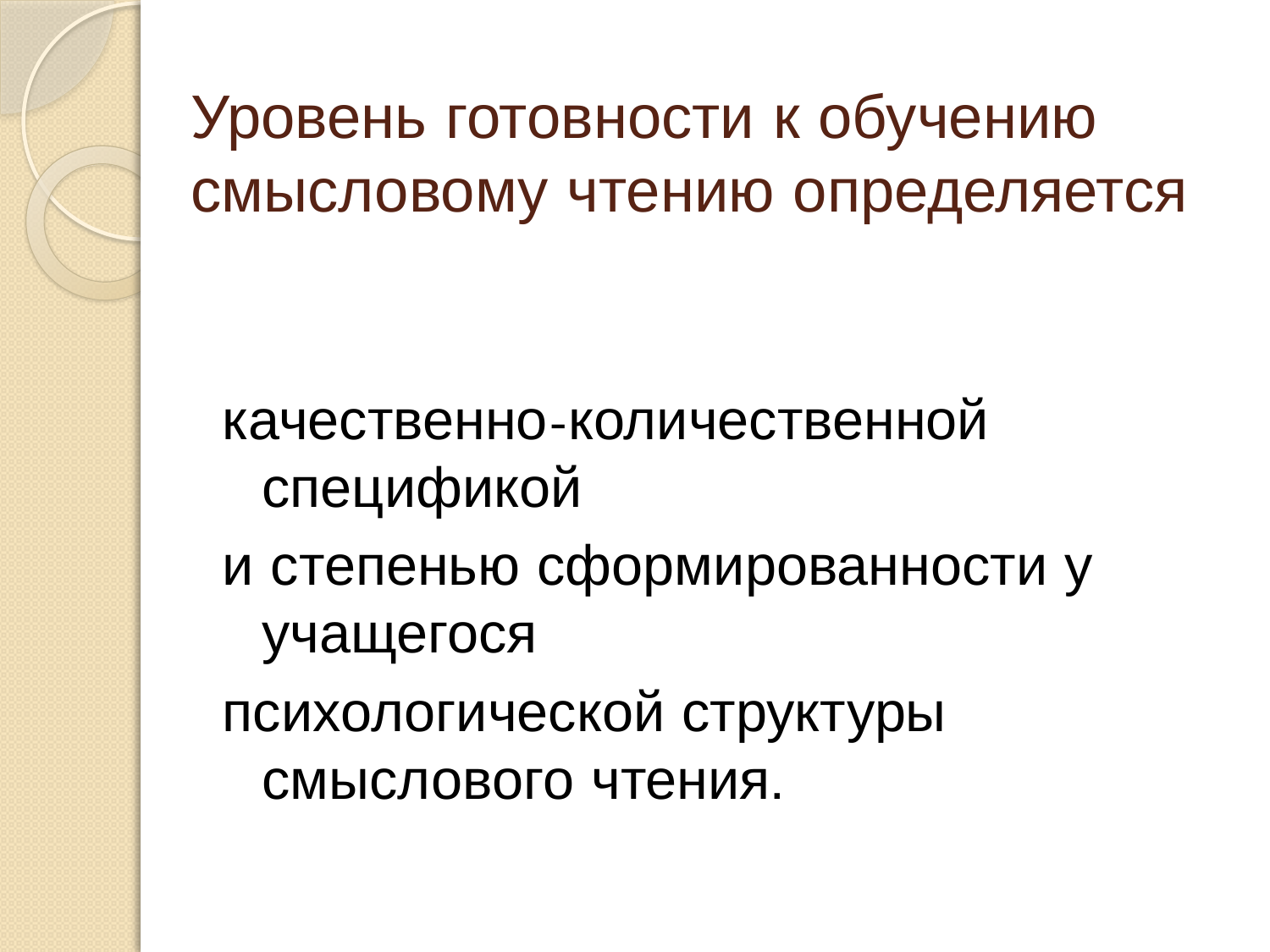

# Уровень готовности к обучению смысловому чтению определяется
качественно-количественной спецификой
и степенью сформированности у учащегося
психологической структуры смыслового чтения.